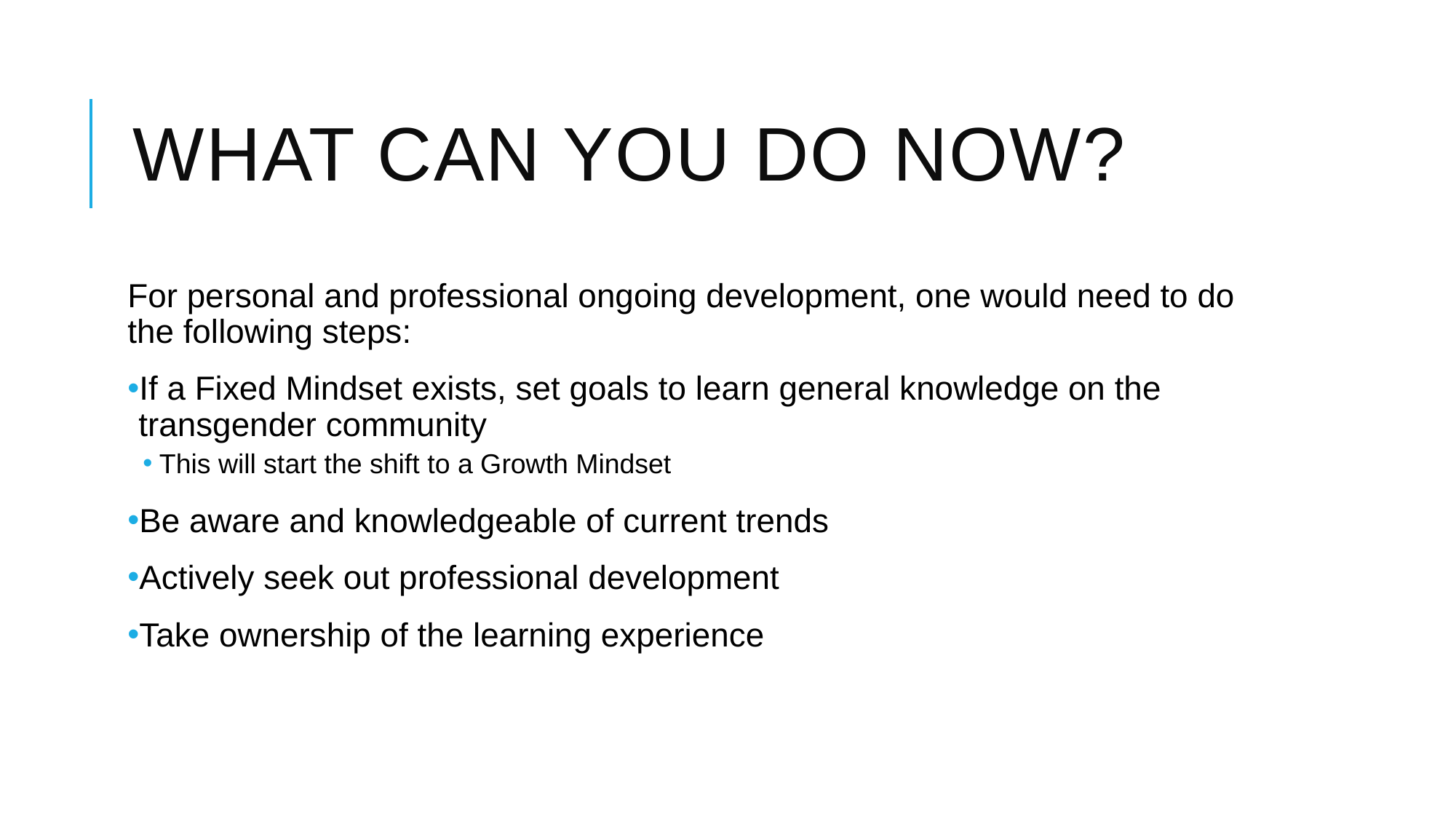

# What can you do now?
For personal and professional ongoing development, one would need to do the following steps:
If a Fixed Mindset exists, set goals to learn general knowledge on the transgender community
This will start the shift to a Growth Mindset
Be aware and knowledgeable of current trends
Actively seek out professional development
Take ownership of the learning experience